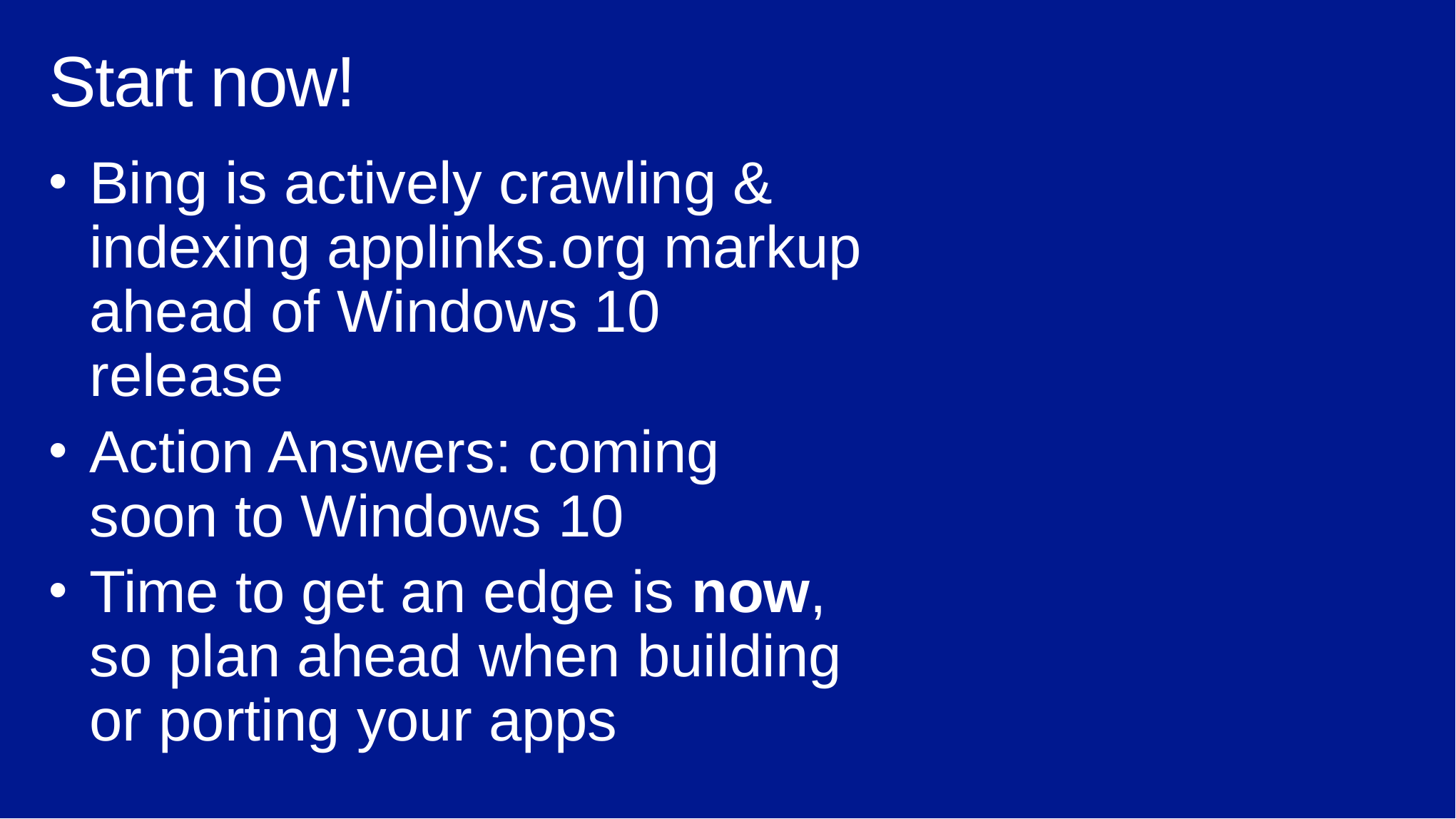

# Start now!
Bing is actively crawling & indexing applinks.org markup ahead of Windows 10 release
Action Answers: coming soon to Windows 10
Time to get an edge is now, so plan ahead when building or porting your apps